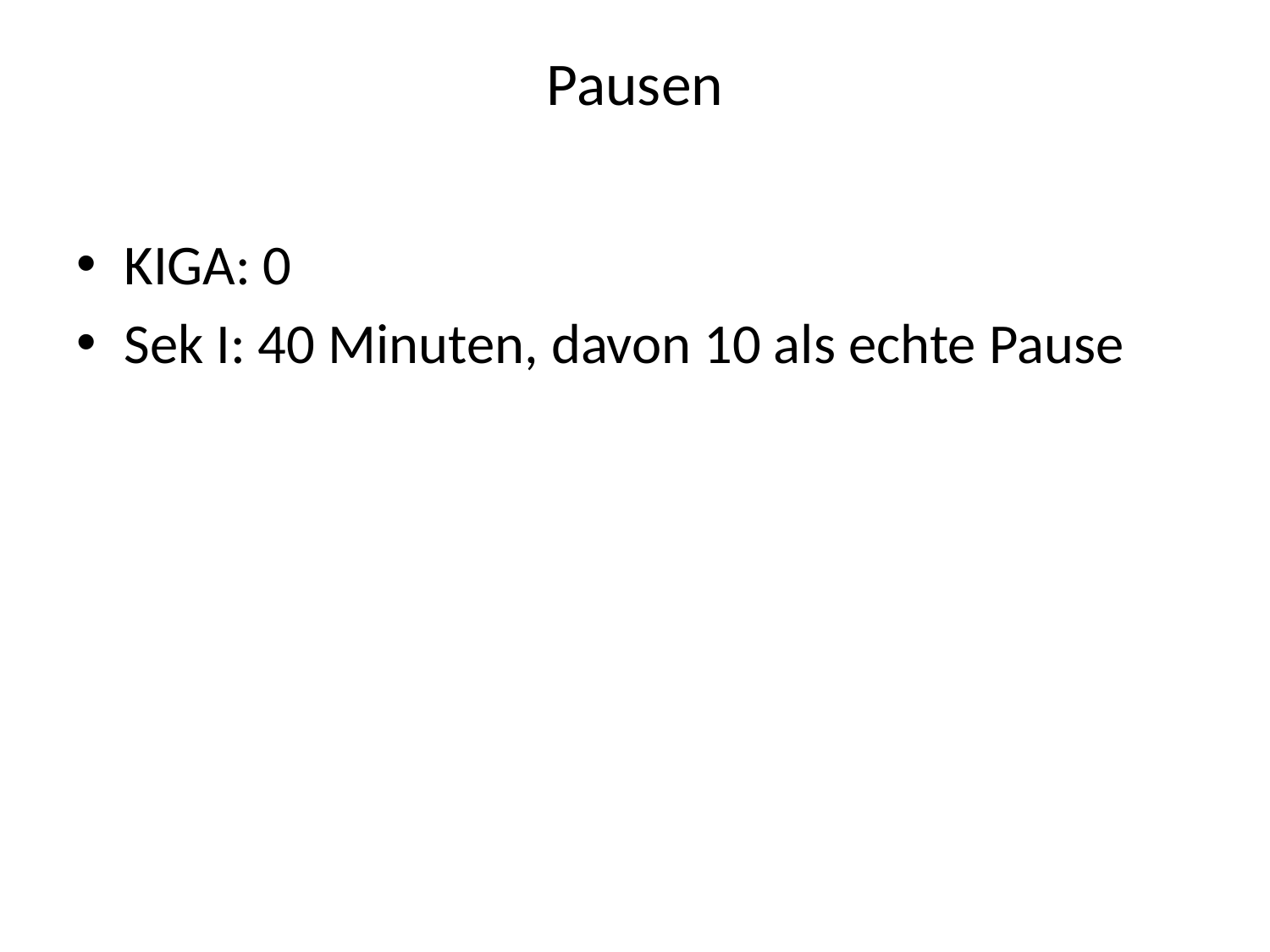

# Pausen
KIGA: 0
Sek I: 40 Minuten, davon 10 als echte Pause